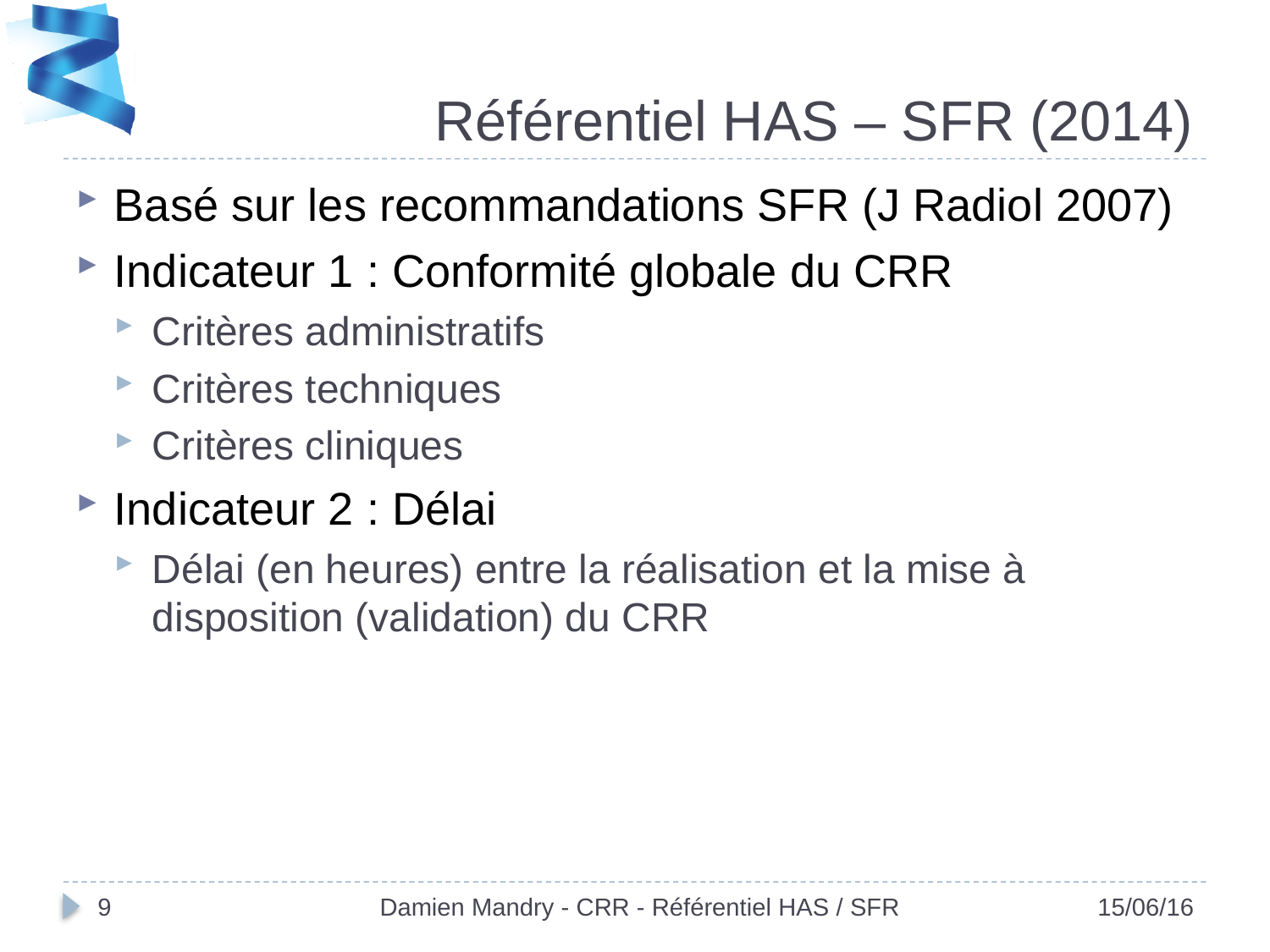

# Référentiel HAS – SFR (2014)
Basé sur les recommandations SFR (J Radiol 2007)
Indicateur 1 : Conformité globale du CRR
Critères administratifs
Critères techniques
Critères cliniques
Indicateur 2 : Délai
Délai (en heures) entre la réalisation et la mise à disposition (validation) du CRR
9
Damien Mandry - CRR - Référentiel HAS / SFR
15/06/16